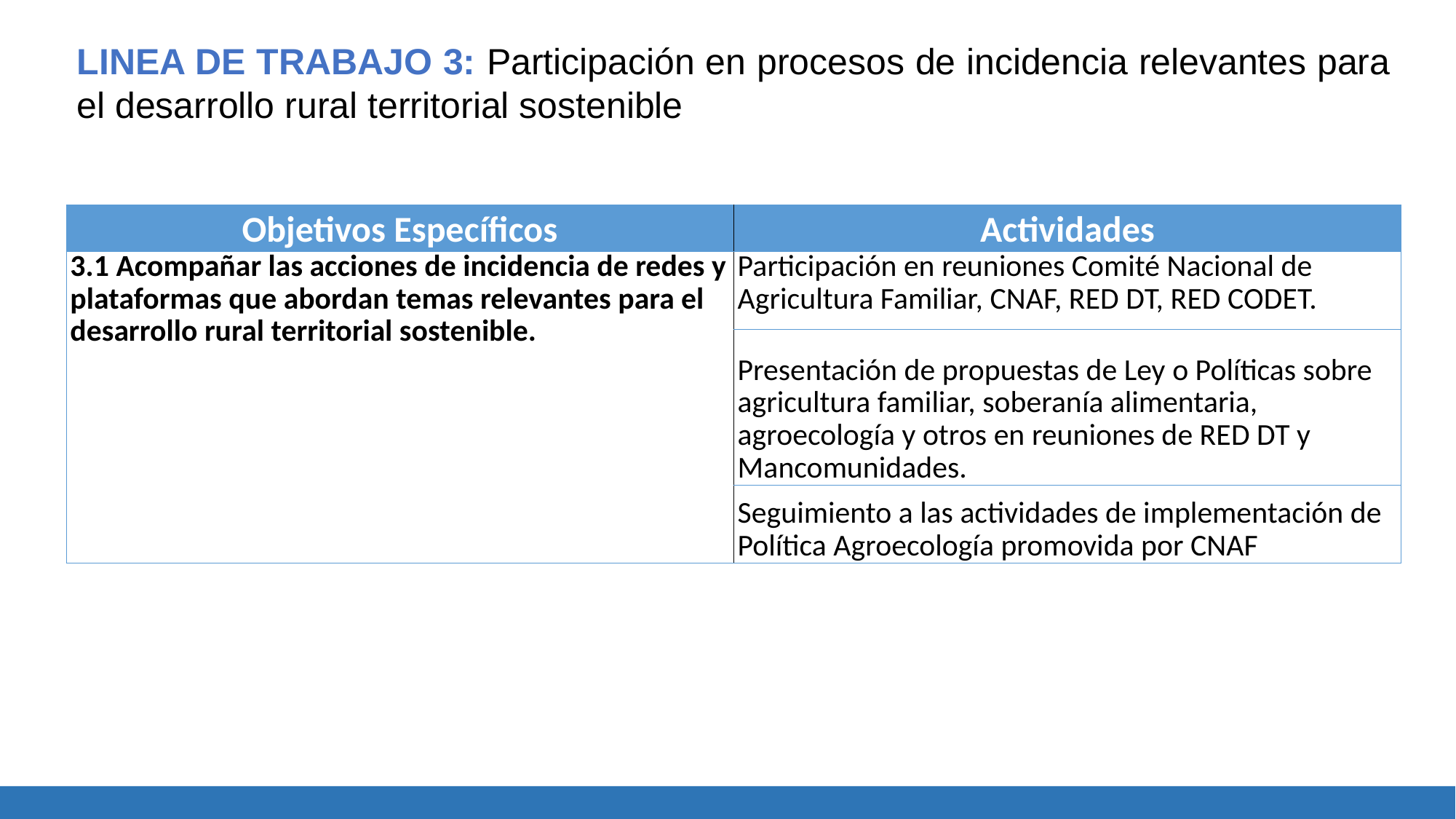

LINEA DE TRABAJO 3: Participación en procesos de incidencia relevantes para el desarrollo rural territorial sostenible
| Objetivos Específicos | Actividades |
| --- | --- |
| 3.1 Acompañar las acciones de incidencia de redes y plataformas que abordan temas relevantes para el desarrollo rural territorial sostenible. | Participación en reuniones Comité Nacional de Agricultura Familiar, CNAF, RED DT, RED CODET. |
|  | Presentación de propuestas de Ley o Políticas sobre agricultura familiar, soberanía alimentaria, agroecología y otros en reuniones de RED DT y Mancomunidades. |
|  | Seguimiento a las actividades de implementación de Política Agroecología promovida por CNAF |